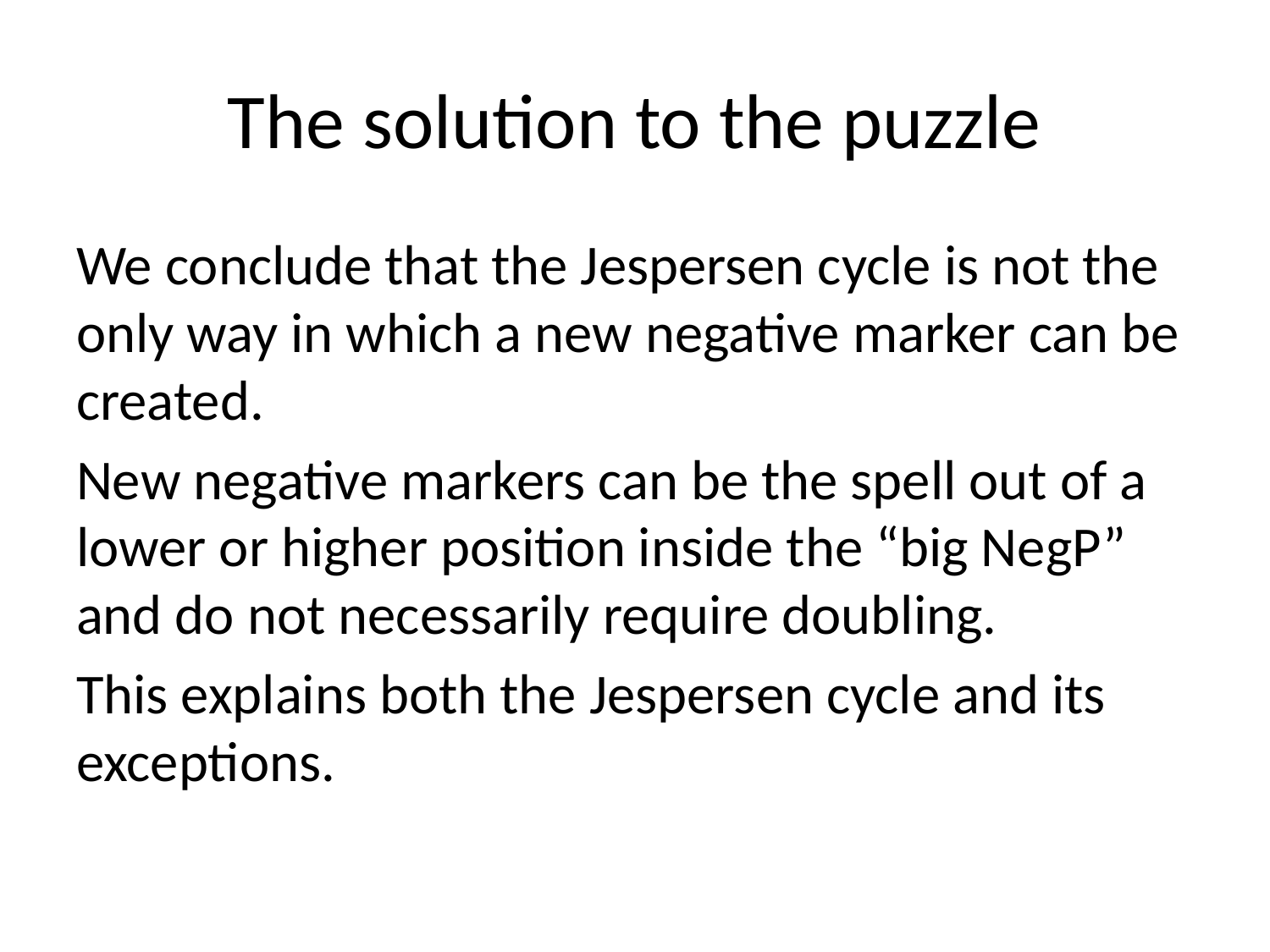

# The solution to the puzzle
We conclude that the Jespersen cycle is not the only way in which a new negative marker can be created.
New negative markers can be the spell out of a lower or higher position inside the “big NegP” and do not necessarily require doubling.
This explains both the Jespersen cycle and its exceptions.